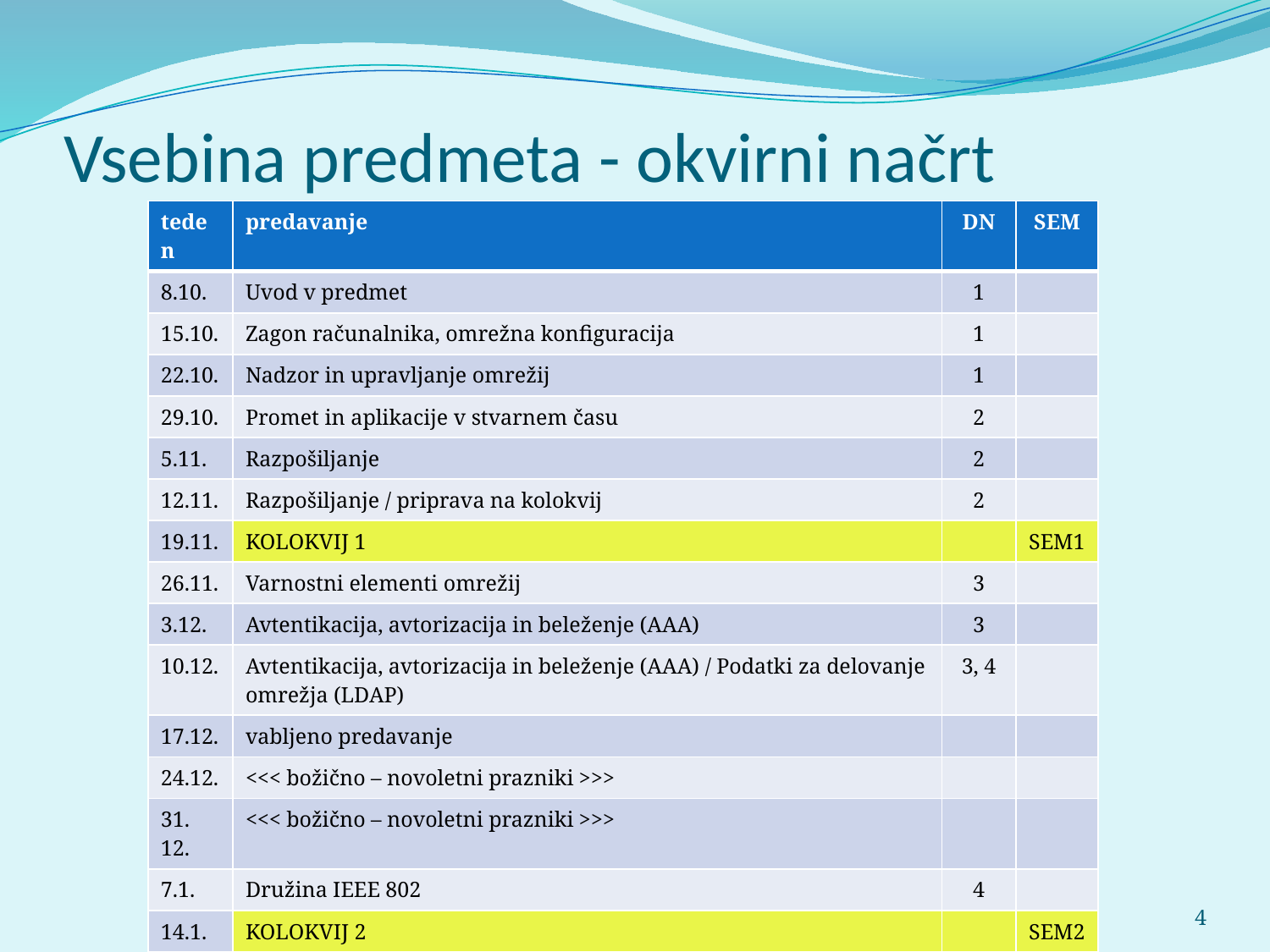

# Vsebina predmeta - okvirni načrt
| teden | predavanje | DN | SEM |
| --- | --- | --- | --- |
| 8.10. | Uvod v predmet | 1 |  |
| 15.10. | Zagon računalnika, omrežna konfiguracija | 1 |  |
| 22.10. | Nadzor in upravljanje omrežij | 1 |  |
| 29.10. | Promet in aplikacije v stvarnem času | 2 |  |
| 5.11. | Razpošiljanje | 2 |  |
| 12.11. | Razpošiljanje / priprava na kolokvij | 2 |  |
| 19.11. | KOLOKVIJ 1 |  | SEM1 |
| 26.11. | Varnostni elementi omrežij | 3 |  |
| 3.12. | Avtentikacija, avtorizacija in beleženje (AAA) | 3 |  |
| 10.12. | Avtentikacija, avtorizacija in beleženje (AAA) / Podatki za delovanje omrežja (LDAP) | 3, 4 |  |
| 17.12. | vabljeno predavanje |  |  |
| 24.12. | <<< božično – novoletni prazniki >>> |  |  |
| 31. 12. | <<< božično – novoletni prazniki >>> |  |  |
| 7.1. | Družina IEEE 802 | 4 |  |
| 14.1. | KOLOKVIJ 2 |  | SEM2 |
4